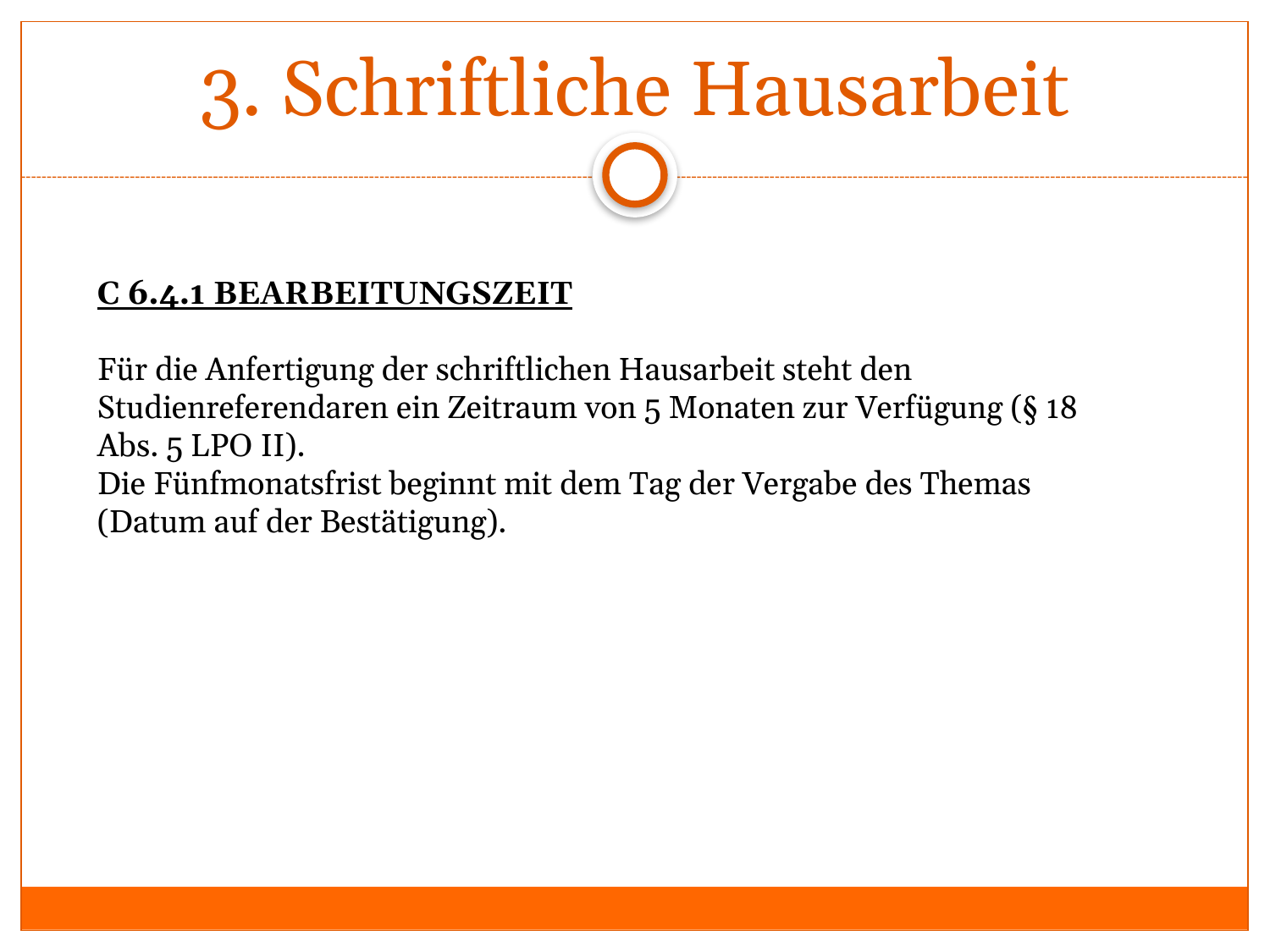

# 3. Schriftliche Hausarbeit
C 6.4.1 BEARBEITUNGSZEIT

Für die Anfertigung der schriftlichen Hausarbeit steht den Studienreferendaren ein Zeitraum von 5 Monaten zur Verfügung (§ 18 Abs. 5 LPO II).
Die Fünfmonatsfrist beginnt mit dem Tag der Vergabe des Themas (Datum auf der Bestätigung).